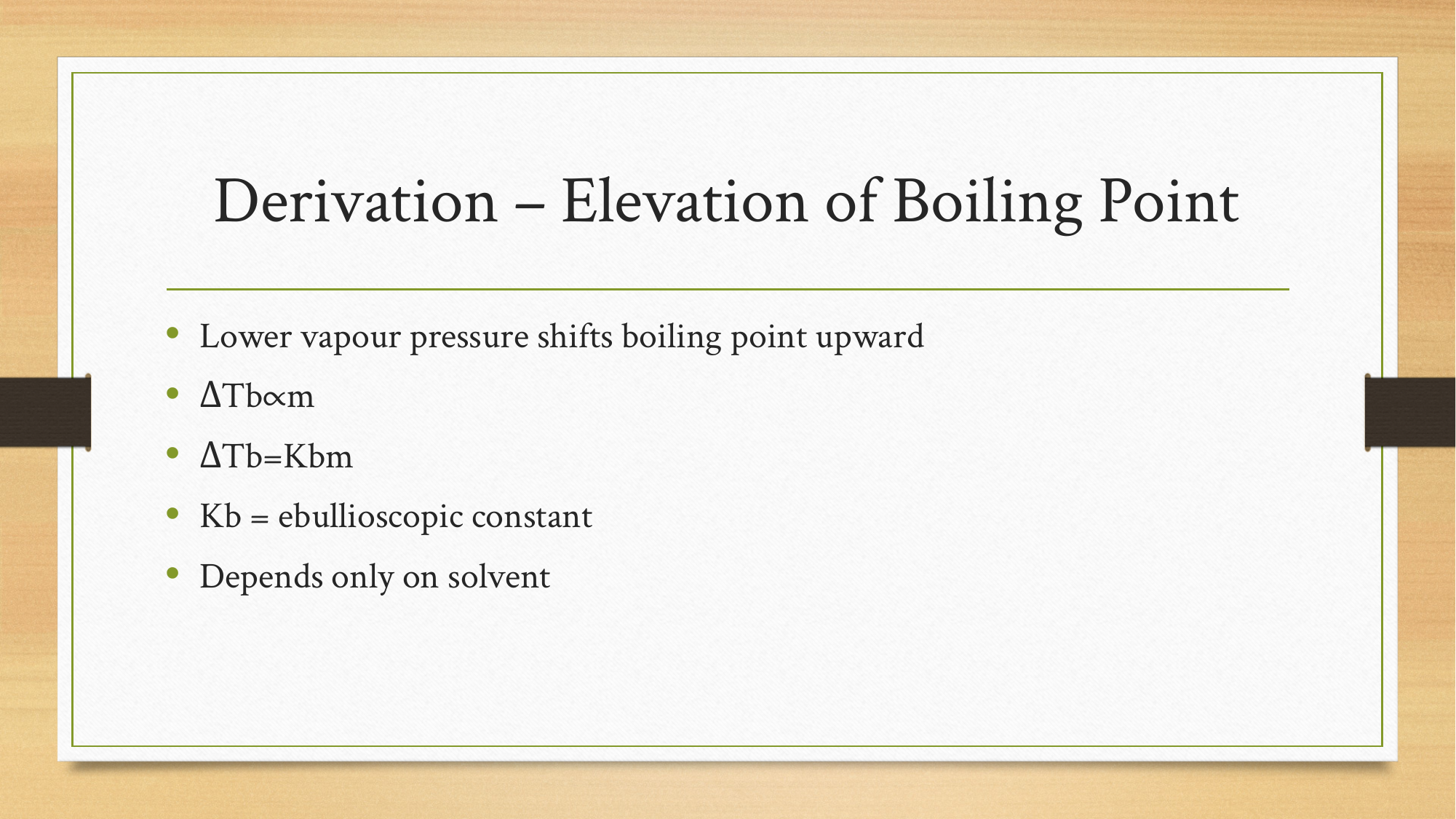

# Derivation – Elevation of Boiling Point
Lower vapour pressure shifts boiling point upward
ΔTb∝m
ΔTb=Kbm
Kb = ebullioscopic constant
Depends only on solvent